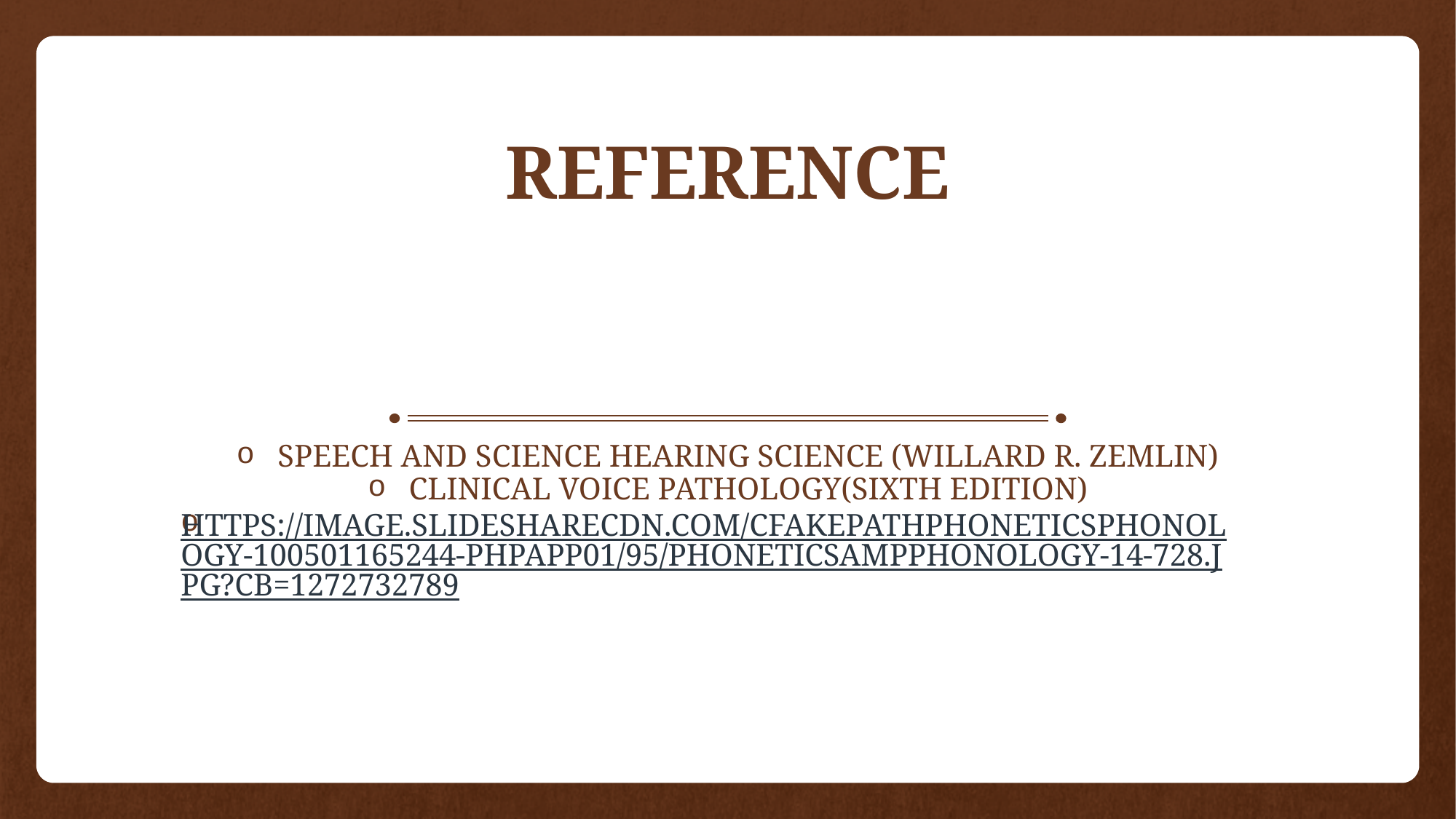

# REFERENCE
SPEECH AND SCIENCE HEARING SCIENCE (Willard r. zemlin)
Clinical voice pathology(sixth edition)
https://image.slidesharecdn.com/cfakepathphoneticsphonology-100501165244-phpapp01/95/phoneticsampphonology-14-728.jpg?cb=1272732789